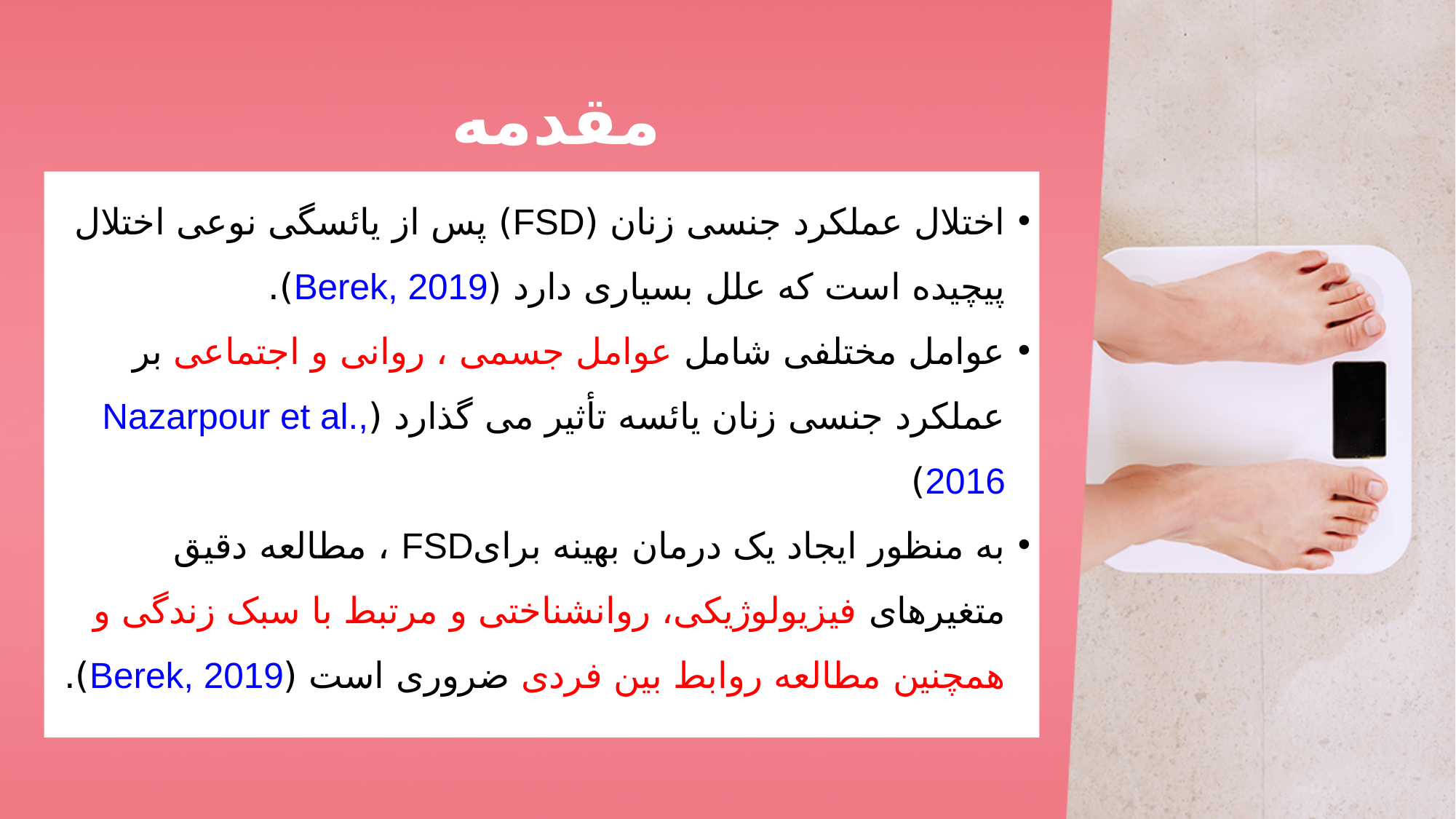

# مقدمه
اختلال عملکرد جنسی زنان (FSD) پس از یائسگی نوعی اختلال پیچیده است که علل بسیاری دارد (Berek, 2019).
عوامل مختلفی شامل عوامل جسمی ، روانی و اجتماعی بر عملکرد جنسی زنان یائسه تأثیر می گذارد (Nazarpour et al., 2016)
به منظور ایجاد یک درمان بهینه برایFSD ، مطالعه دقیق متغیرهای فیزیولوژیکی، روانشناختی و مرتبط با سبک زندگی و همچنین مطالعه روابط بین فردی ضروری است (Berek, 2019).